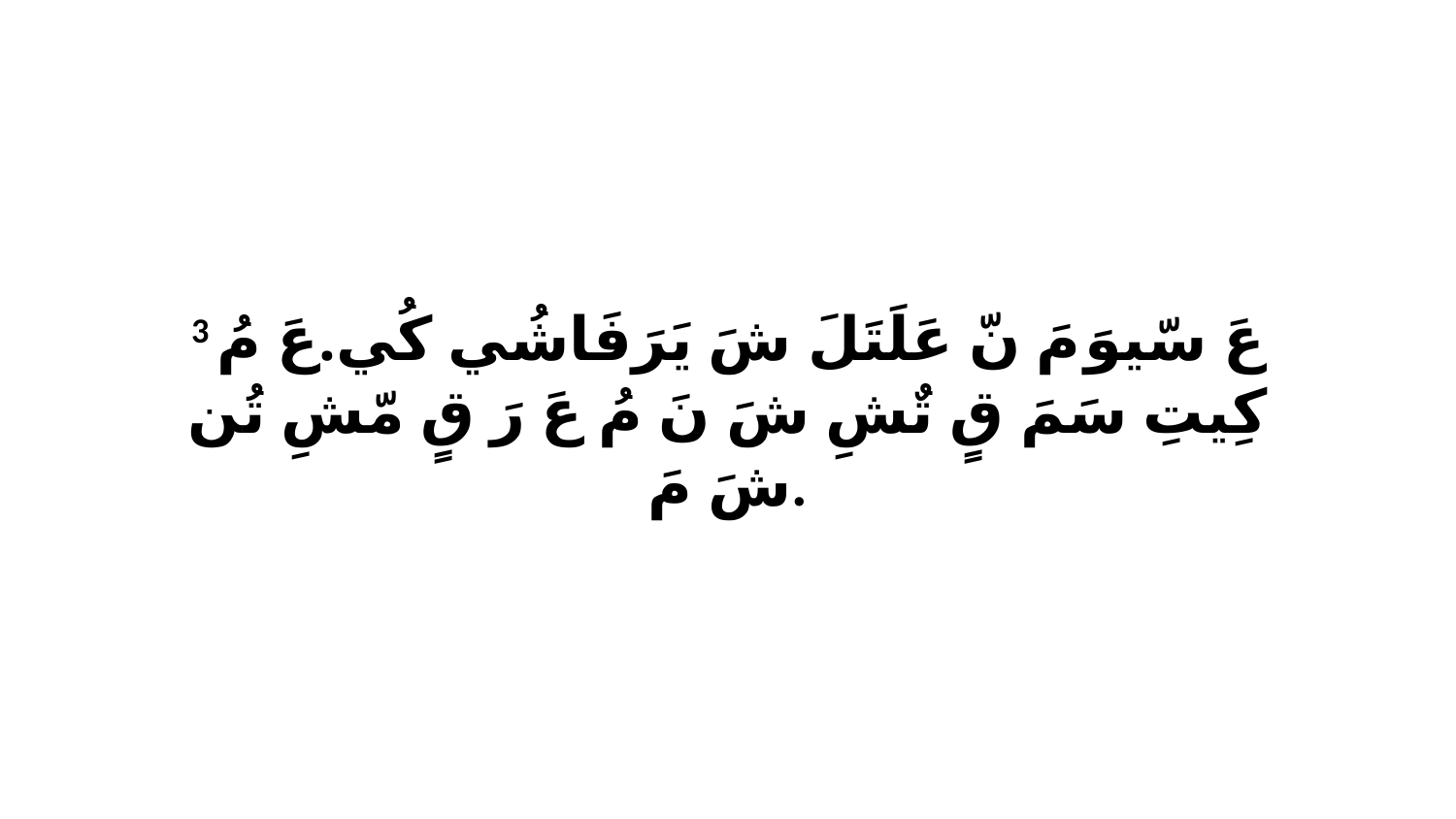

3 عَ سّيوَ مَ نّ عَلَتَلَ شَ يَرَفَاشُي كُي.عَ مُ كِيتِ سَمَ قٍ تٌشِ شَ نَ مُ عَ رَ قٍ مّشِ تُن شَ مَ.